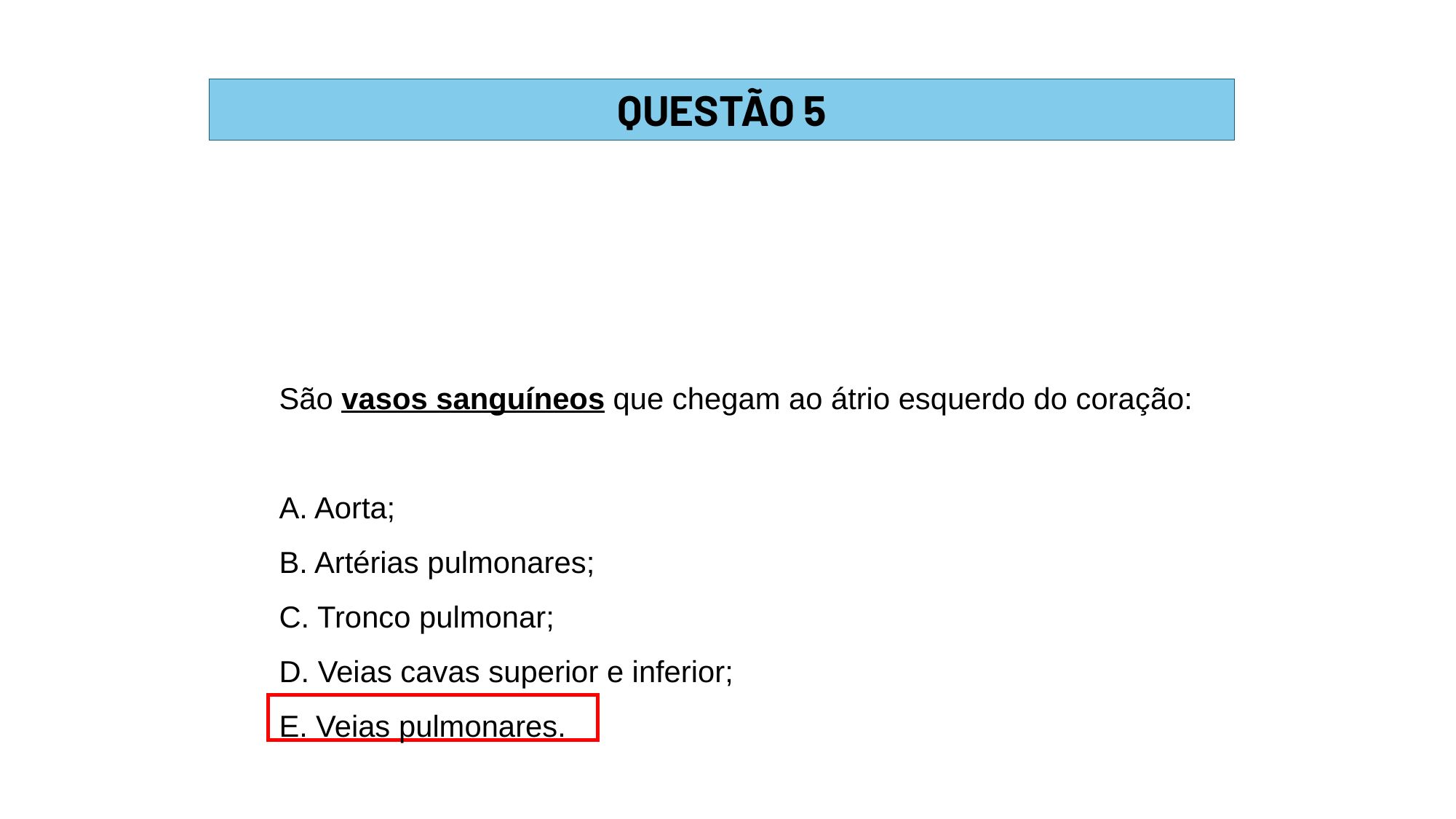

QUESTÃO 5
São vasos sanguíneos que chegam ao átrio esquerdo do coração:

A. Aorta;
B. Artérias pulmonares;
C. Tronco pulmonar;
D. Veias cavas superior e inferior;
E. Veias pulmonares.